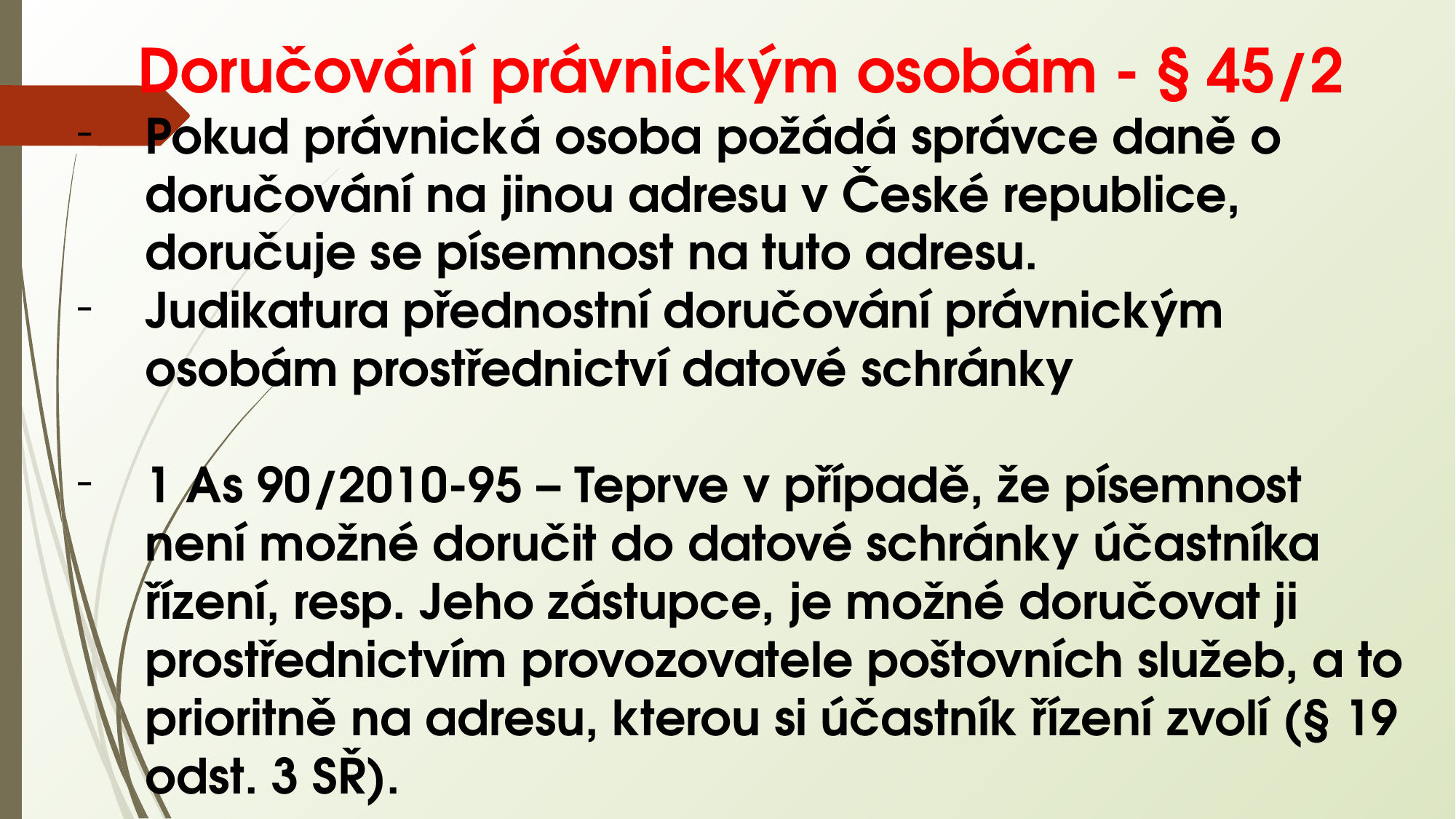

Doručování právnickým osobám - § 45/2
Pokud právnická osoba požádá správce daně o doručování na jinou adresu v České republice, doručuje se písemnost na tuto adresu.
Judikatura přednostní doručování právnickým osobám prostřednictví datové schránky

1 As 90/2010-95 – Teprve v případě, že písemnost není možné doručit do datové schránky účastníka řízení, resp. Jeho zástupce, je možné doručovat ji prostřednictvím provozovatele poštovních služeb, a to prioritně na adresu, kterou si účastník řízení zvolí (§ 19 odst. 3 SŘ).